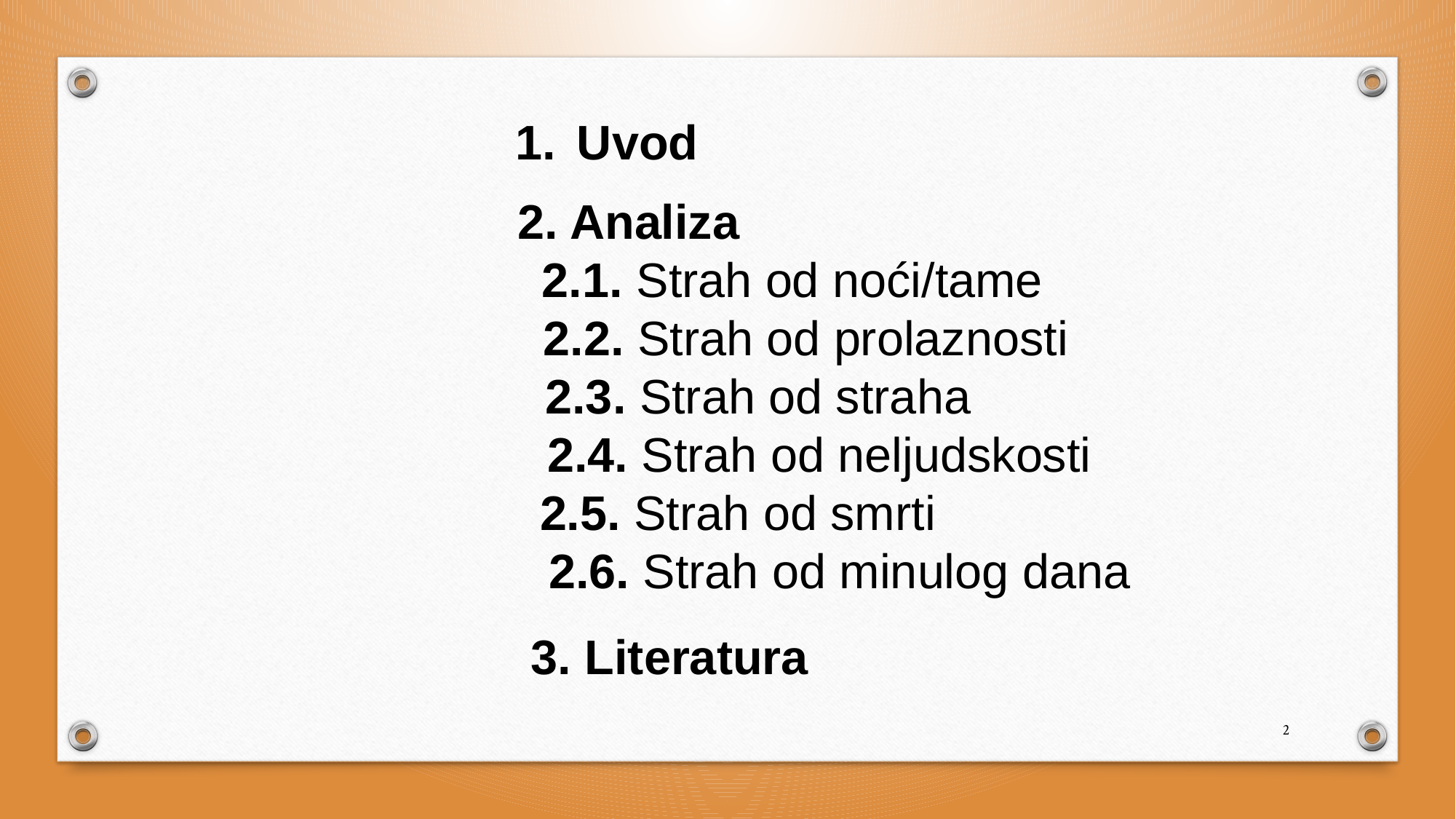

Uvod
2. Analiza
			2.1. Strah od noći/tame
			  2.2. Strah od prolaznosti
		   2.3. Strah od straha
			    2.4. Strah od neljudskosti
		 2.5. Strah od smrti
			       2.6. Strah od minulog dana

3. Literatura
2